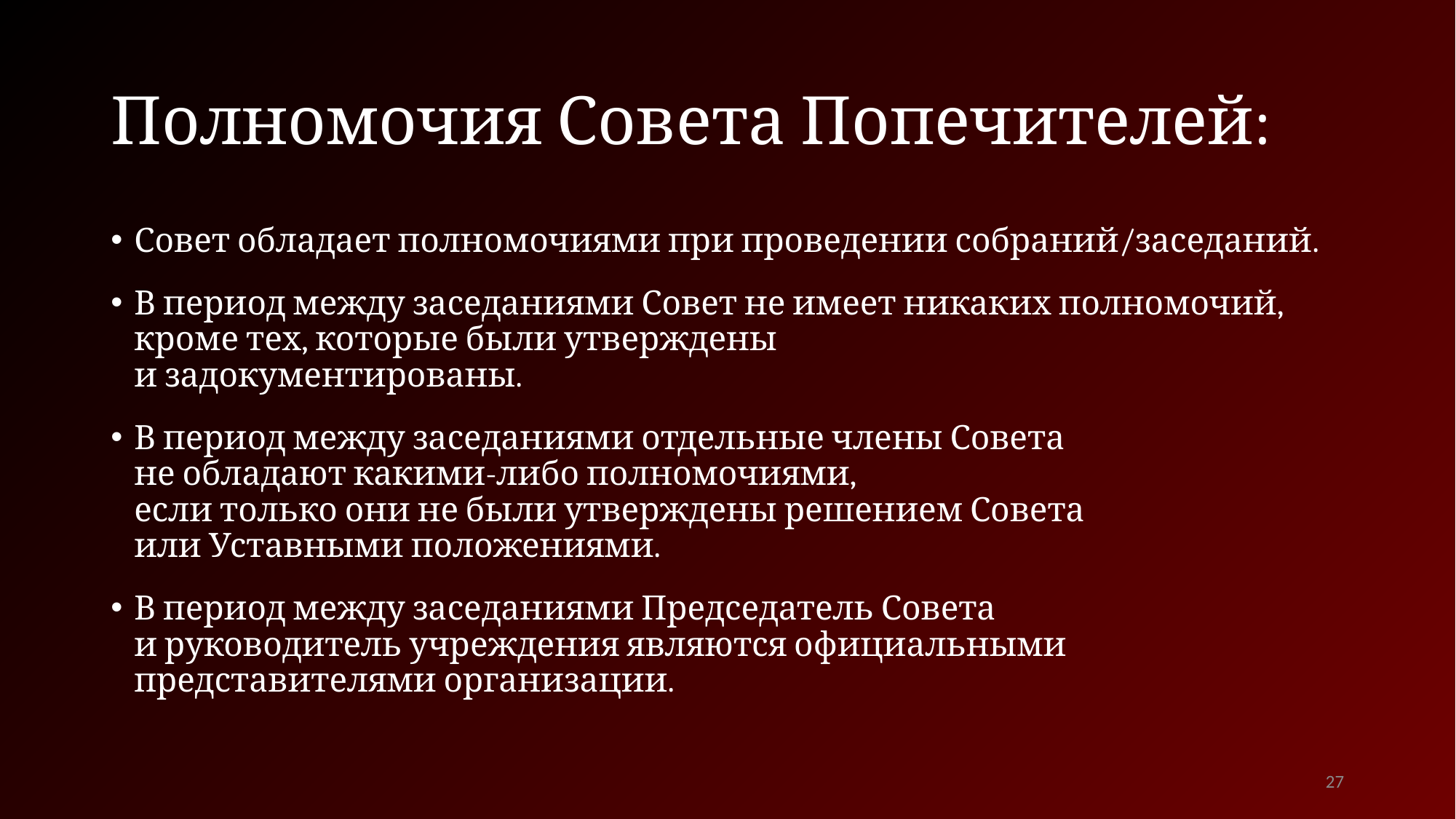

# Полномочия Совета Попечителей:
Совет обладает полномочиями при проведении собраний/заседаний.
В период между заседаниями Совет не имеет никаких полномочий, кроме тех, которые были утверждены
и задокументированы.
В период между заседаниями отдельные члены Совета
не обладают какими-либо полномочиями,
если только они не были утверждены решением Совета
или Уставными положениями.
В период между заседаниями Председатель Совета
и руководитель учреждения являются официальными представителями организации.
27